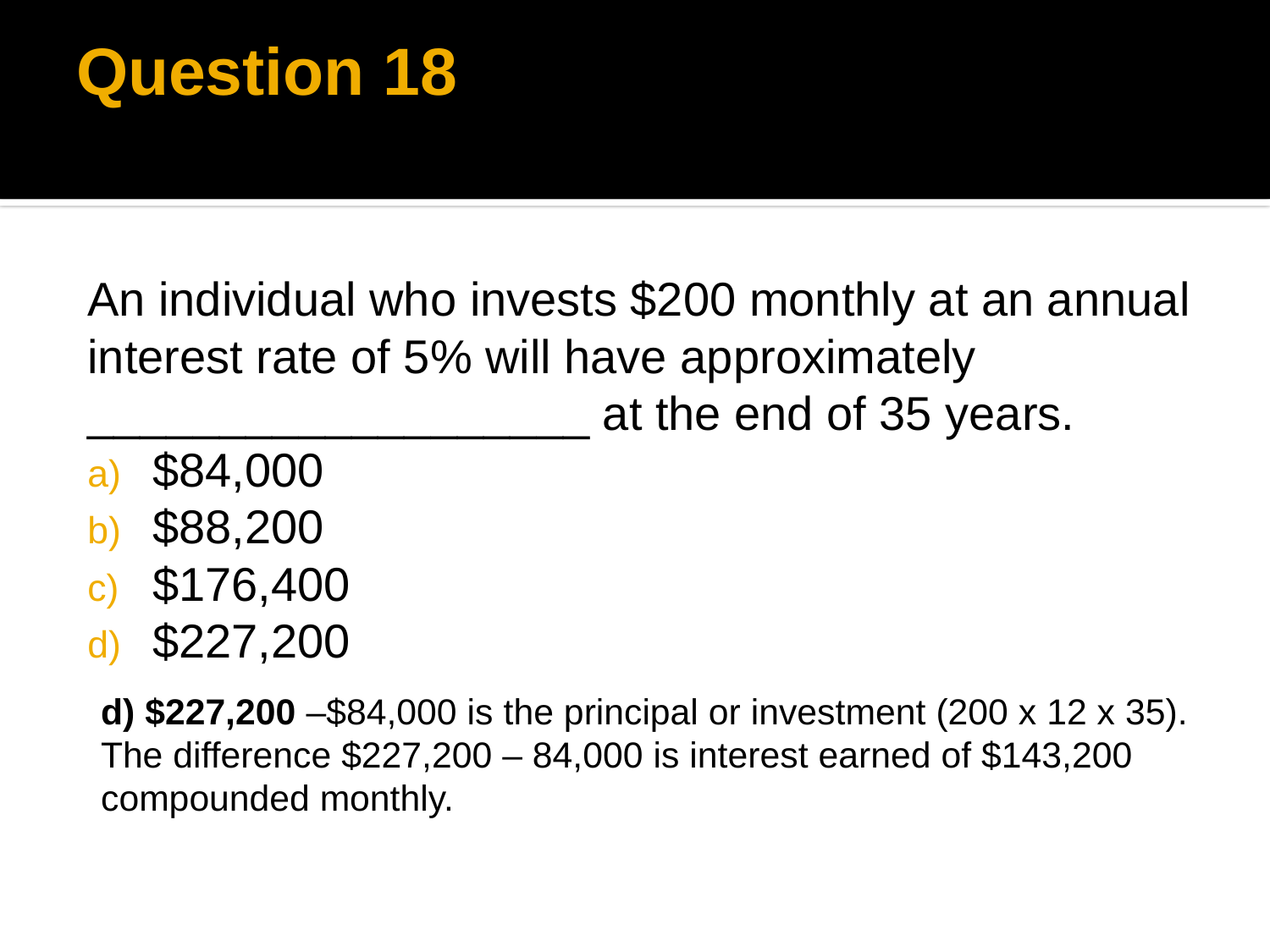

# Question 18
An individual who invests $200 monthly at an annual interest rate of 5% will have approximately ___________________ at the end of 35 years.
$84,000
$88,200
$176,400
$227,200
d) $227,200 –$84,000 is the principal or investment (200 x 12 x 35).  The difference $227,200 – 84,000 is interest earned of $143,200 compounded monthly.